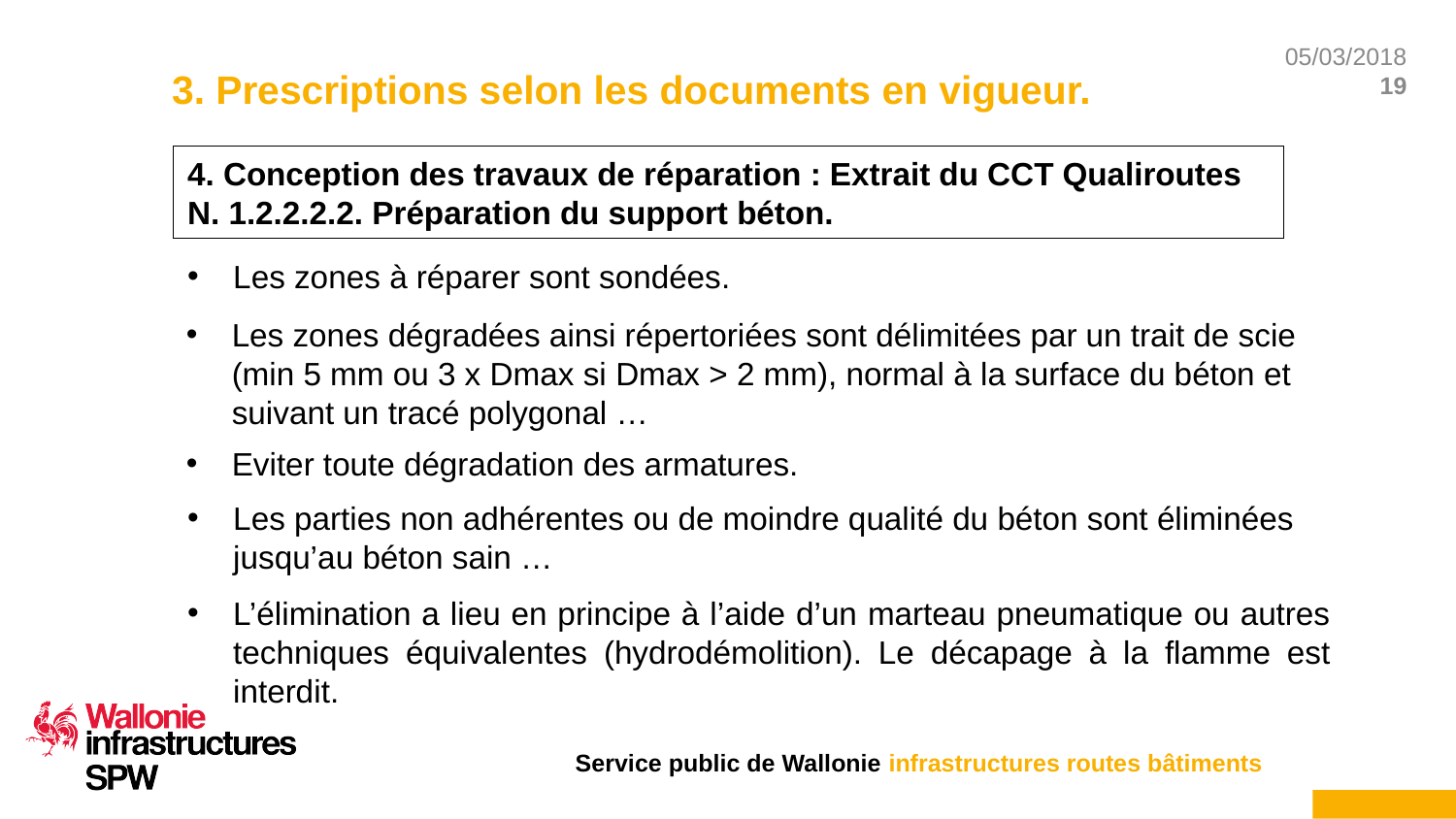

# 3. Prescriptions selon les documents en vigueur.
4. Conception des travaux de réparation : Extrait du CCT Qualiroutes N. 1.2.2.2.2. Préparation du support béton.
Les zones à réparer sont sondées.
Les zones dégradées ainsi répertoriées sont délimitées par un trait de scie (min 5 mm ou 3 x Dmax si Dmax > 2 mm), normal à la surface du béton et suivant un tracé polygonal …
Eviter toute dégradation des armatures.
Les parties non adhérentes ou de moindre qualité du béton sont éliminées jusqu’au béton sain …
L’élimination a lieu en principe à l’aide d’un marteau pneumatique ou autres techniques équivalentes (hydrodémolition). Le décapage à la flamme est interdit.